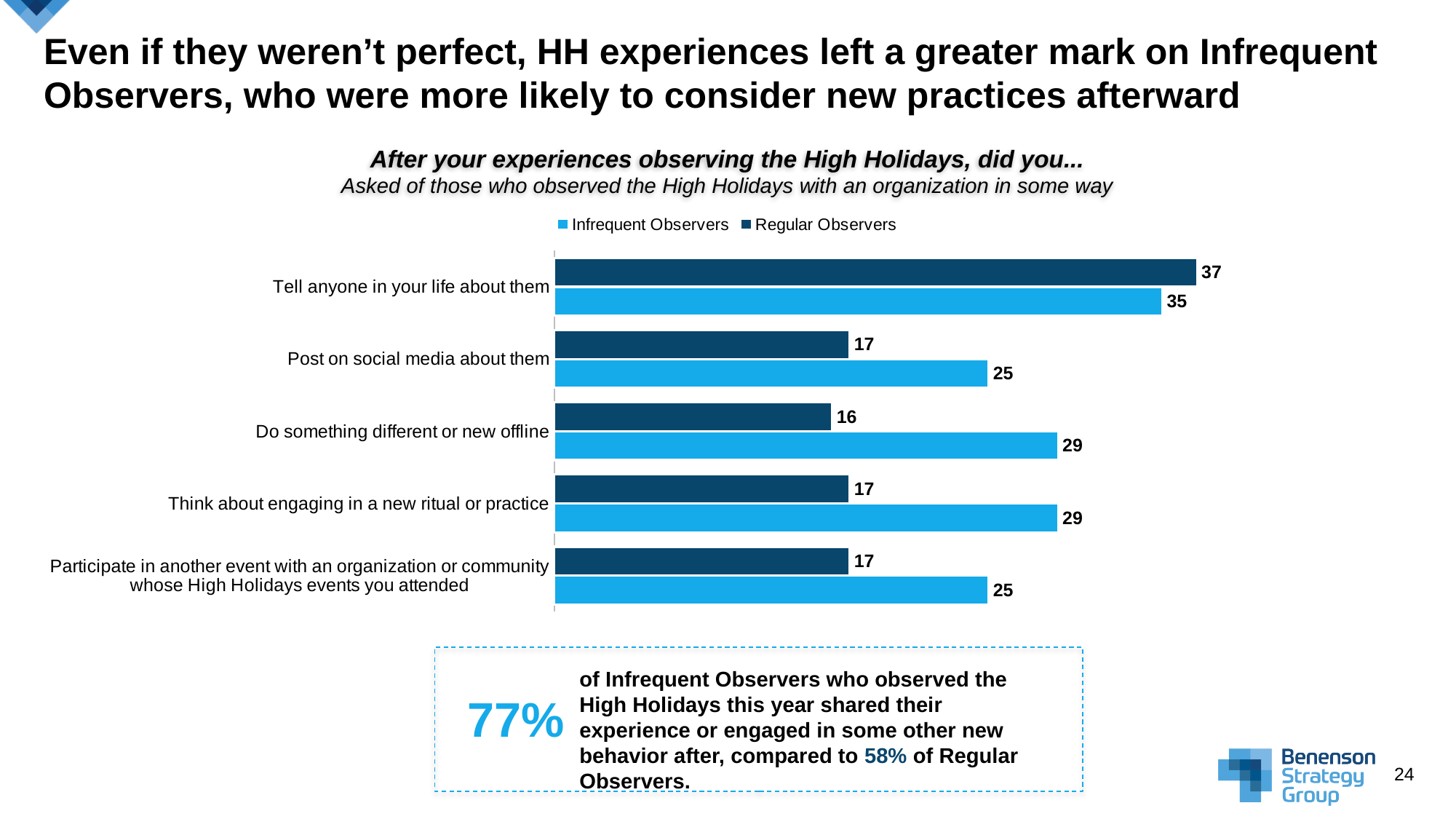

# Even if they weren’t perfect, HH experiences left a greater mark on Infrequent Observers, who were more likely to consider new practices afterward
After your experiences observing the High Holidays, did you...
Asked of those who observed the High Holidays with an organization in some way

### Chart

| Category | Regular Observers | Infrequent Observers |
|---|---|---|
| Happy | None | None |

### Chart

| Category | Regular observers | Infrequent observers |
|---|---|---|
| Tell anyone in your life about them | 37.0 | 35.0 |
| Post on social media about them | 17.0 | 25.0 |
| Do something different or new offline | 16.0 | 29.0 |
| Think about engaging in a new ritual or practice | 17.0 | 29.0 |
| Participate in another event with an organization or community whose High Holidays events you attended | 17.0 | 25.0 |
of Infrequent Observers who observed the High Holidays this year shared their experience or engaged in some other new behavior after, compared to 58% of Regular Observers.
77%